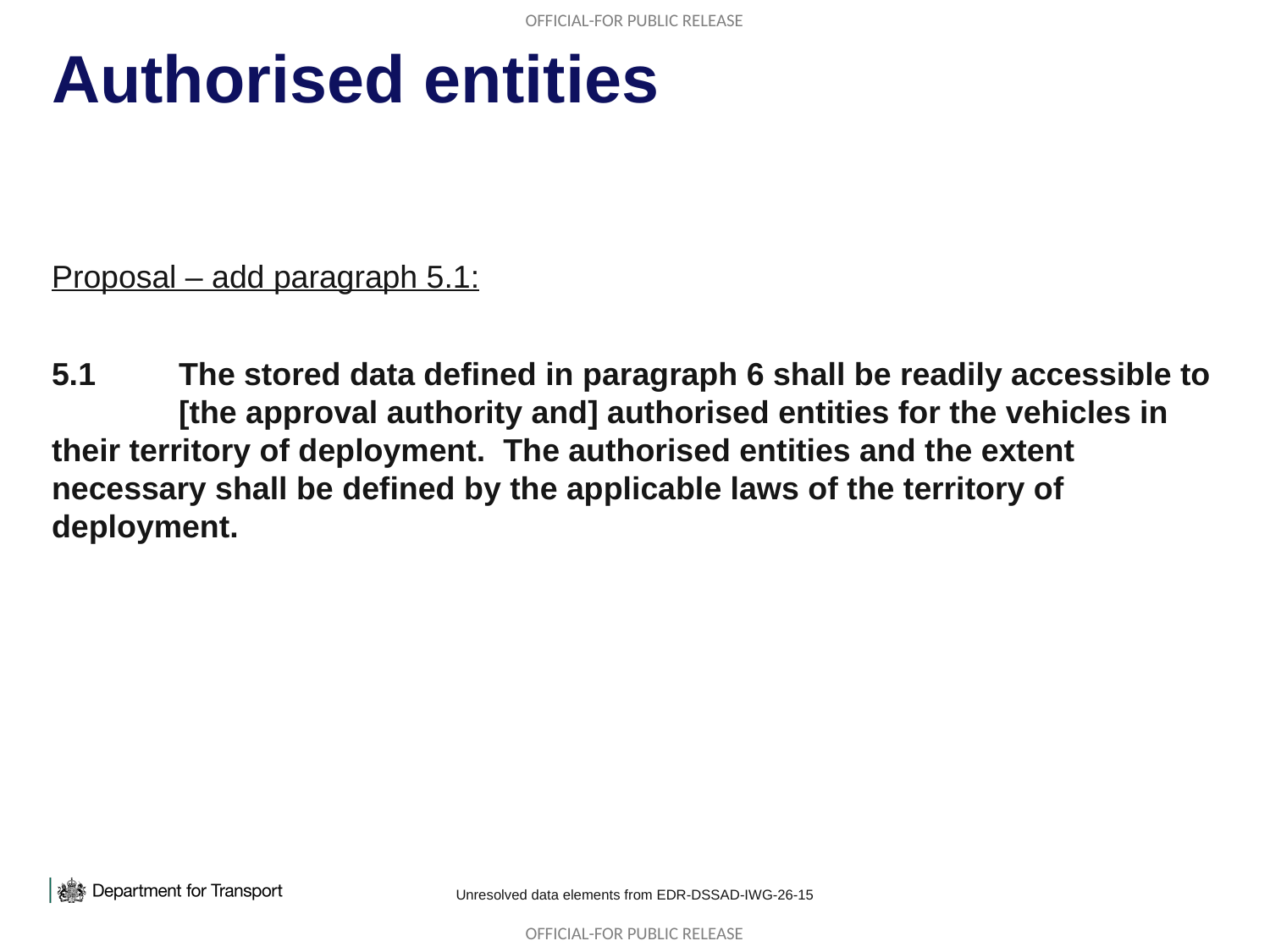

# Authorised entities
Proposal – add paragraph 5.1:

5.1	The stored data defined in paragraph 6 shall be readily accessible to 	[the approval authority and] authorised entities for the vehicles in 	their territory of deployment.  The authorised entities and the extent 	necessary shall be defined by the applicable laws of the territory of 	deployment.
Unresolved data elements from EDR-DSSAD-IWG-26-15